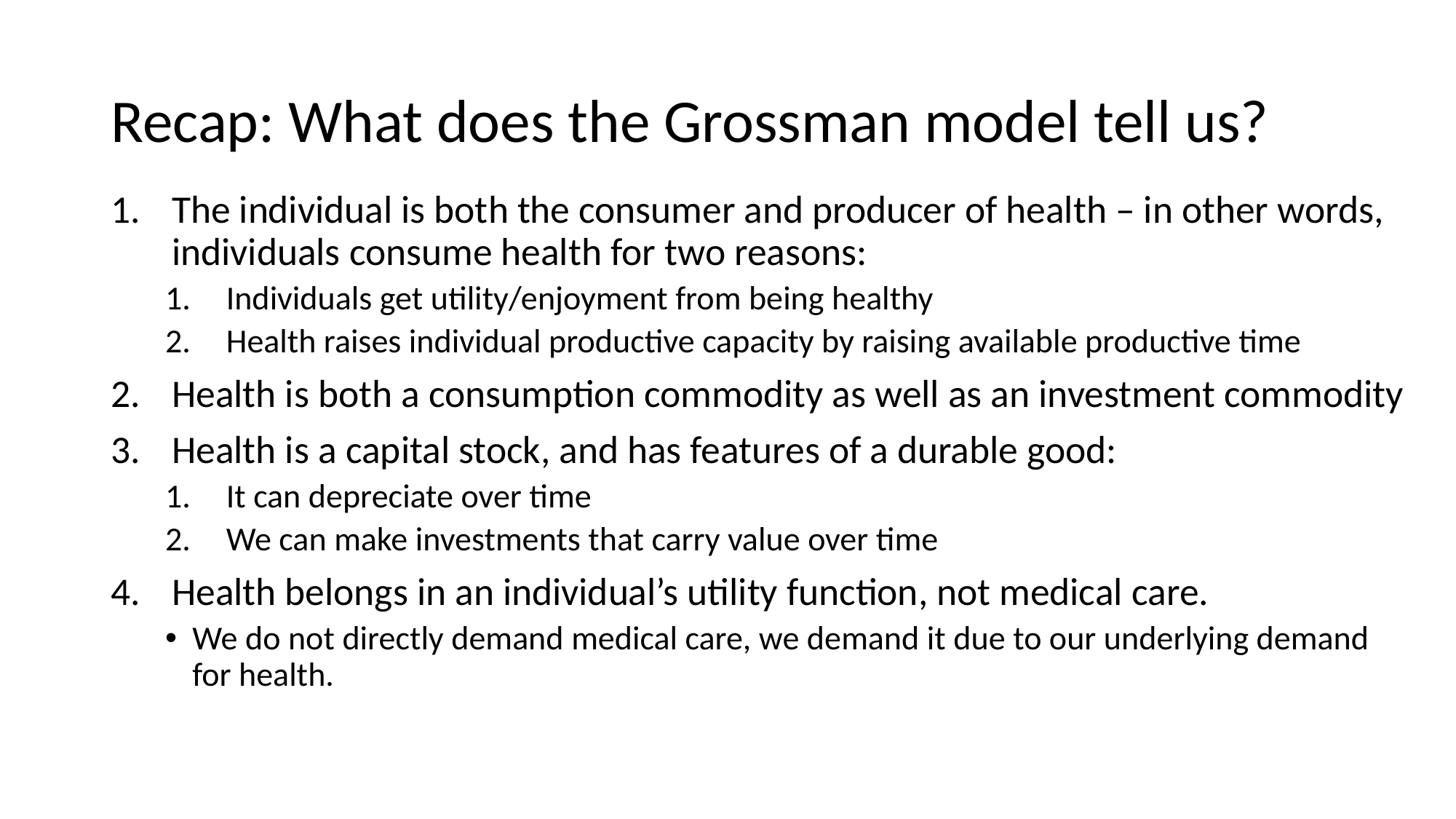

# Recap: What does the Grossman model tell us?
The individual is both the consumer and producer of health – in other words, individuals consume health for two reasons:
Individuals get utility/enjoyment from being healthy
Health raises individual productive capacity by raising available productive time
Health is both a consumption commodity as well as an investment commodity
Health is a capital stock, and has features of a durable good:
It can depreciate over time
We can make investments that carry value over time
Health belongs in an individual’s utility function, not medical care.
We do not directly demand medical care, we demand it due to our underlying demand for health.